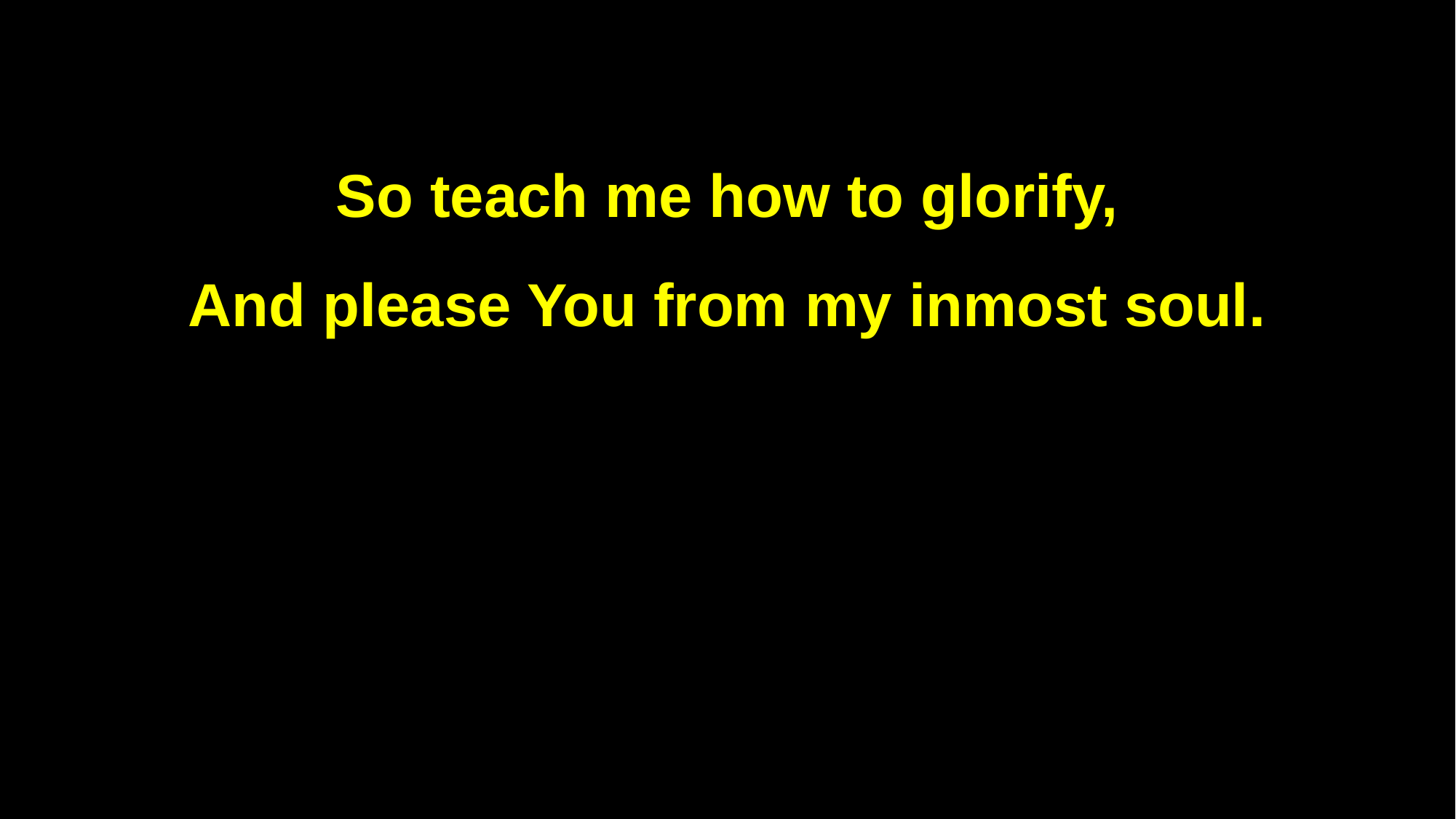

So teach me how to glorify,
And please You from my inmost soul.